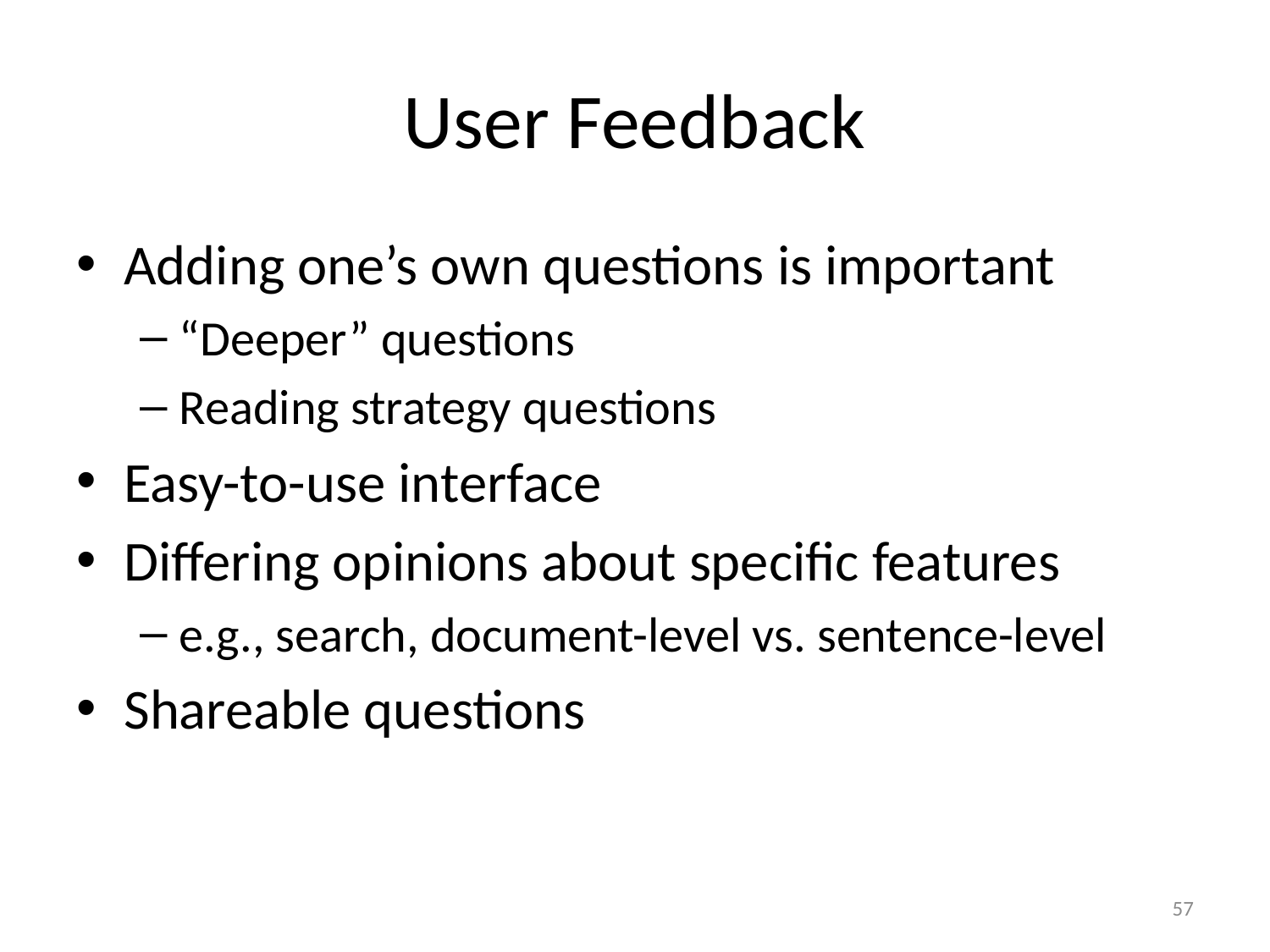

# User Feedback
Adding one’s own questions is important
“Deeper” questions
Reading strategy questions
Easy-to-use interface
Differing opinions about specific features
e.g., search, document-level vs. sentence-level
Shareable questions

57